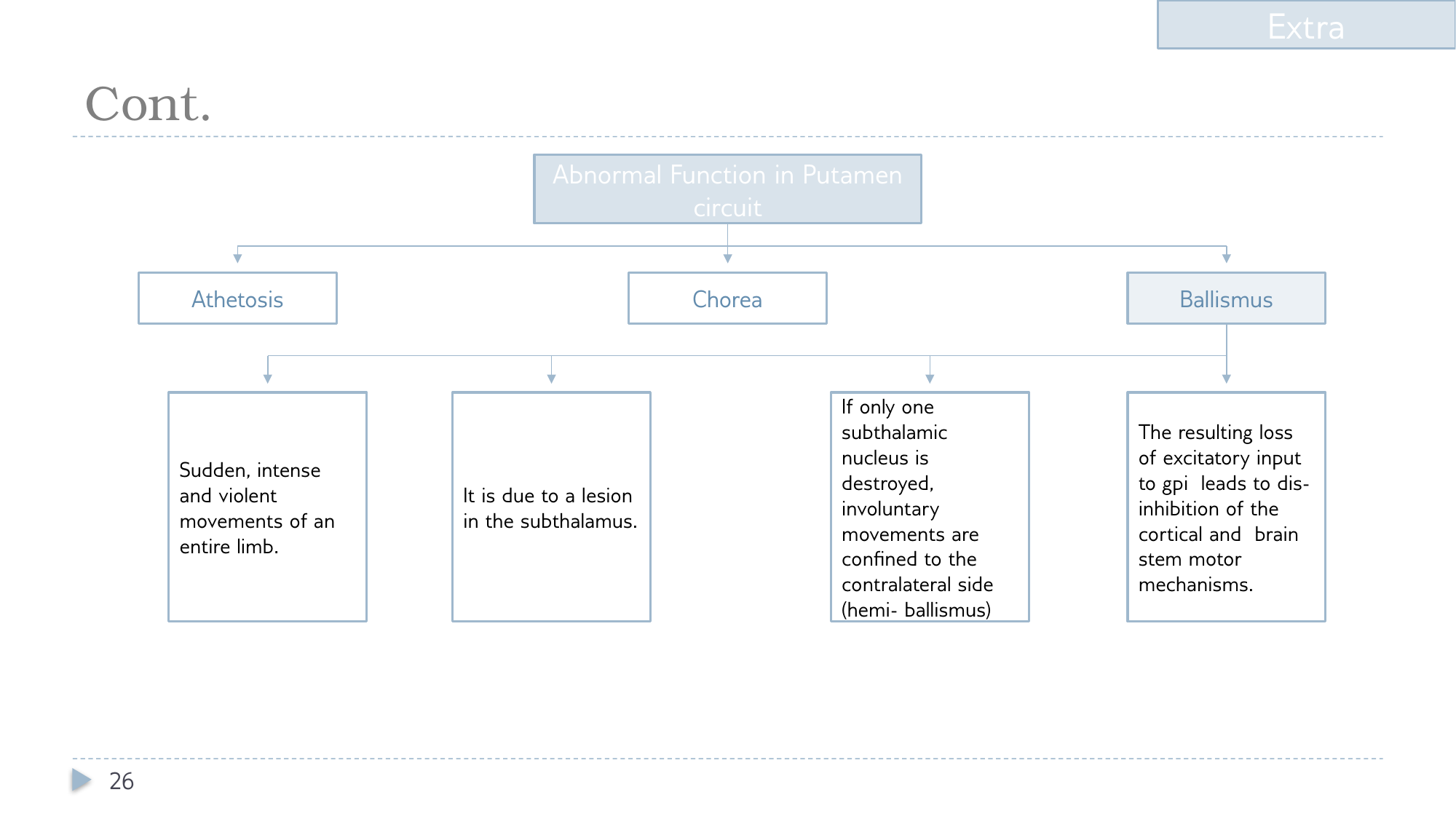

Extra
# Cont.
Abnormal Function in Putamen circuit
Chorea
Ballismus
Athetosis
If only one subthalamic nucleus is  destroyed, involuntary movements are  confined to the contralateral side (hemi- ballismus)
The resulting loss of excitatory input to gpi  leads to dis-inhibition of the cortical and  brain stem motor mechanisms.
Sudden, intense and violent movements of an entire limb.
It is due to a lesion in the subthalamus.
26